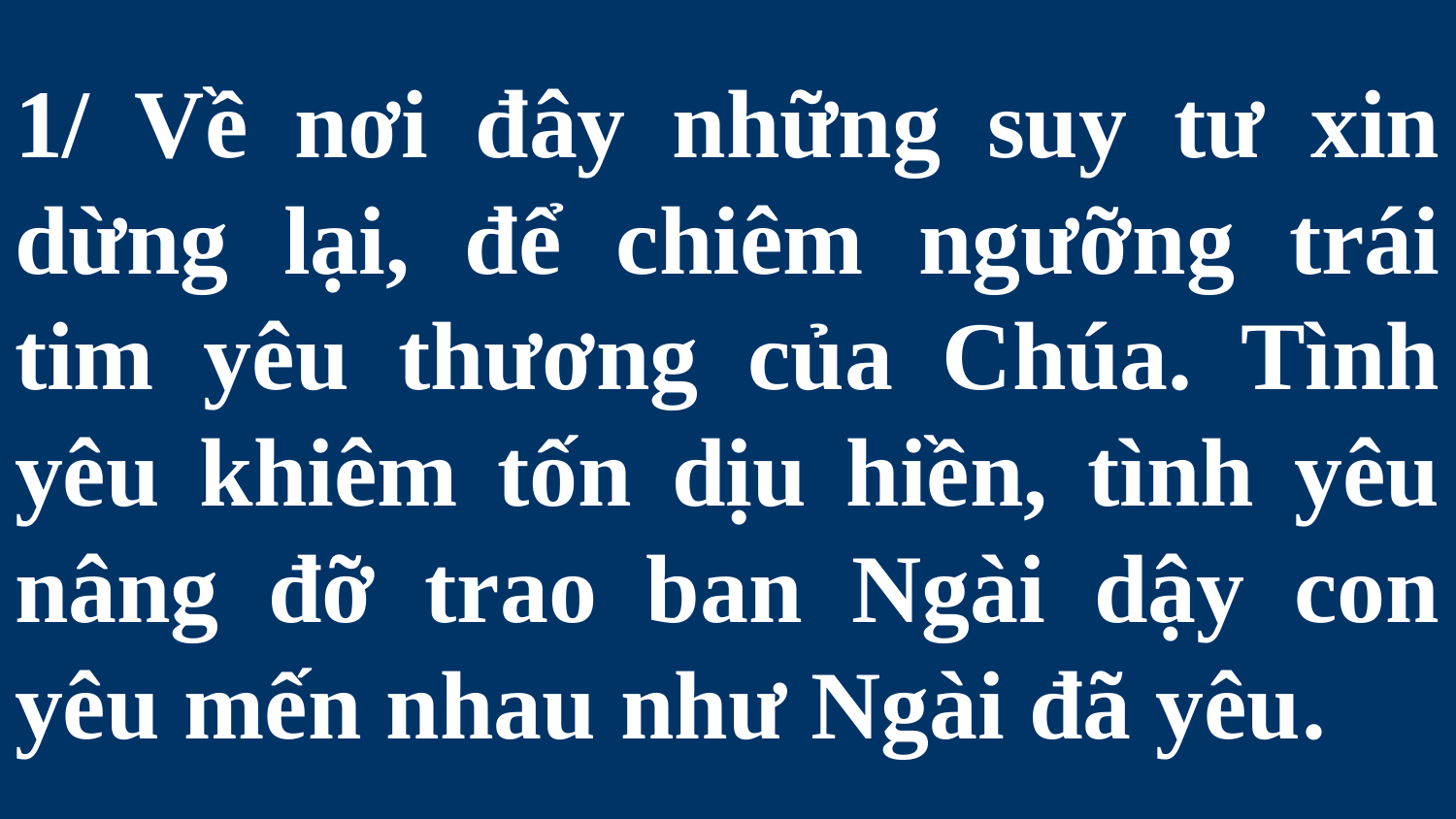

# 1/ Về nơi đây những suy tư xin dừng lại, để chiêm ngưỡng trái tim yêu thương của Chúa. Tình yêu khiêm tốn dịu hiền, tình yêu nâng đỡ trao ban Ngài dậy con yêu mến nhau như Ngài đã yêu.